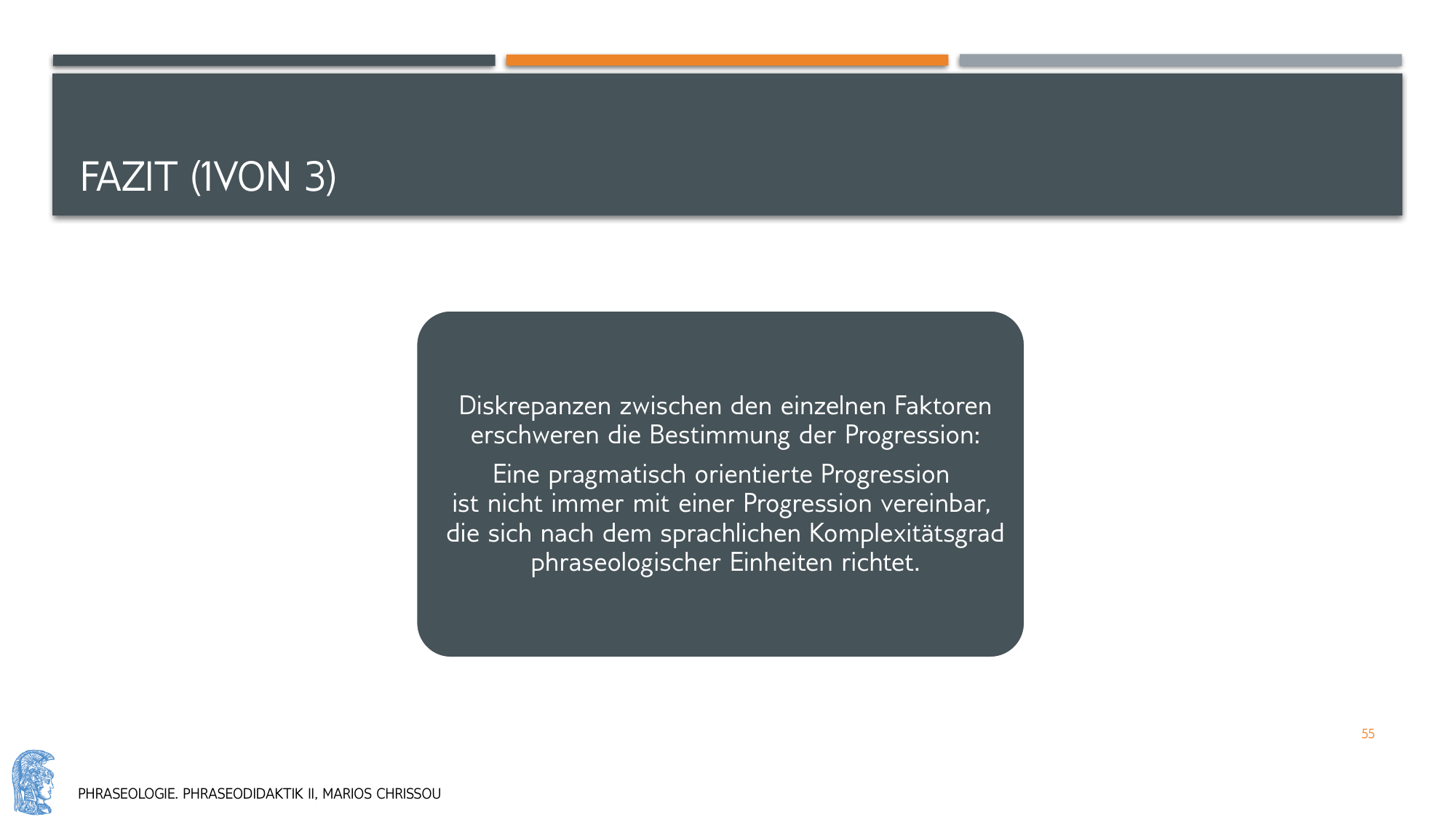

# fazit (1von 3)
Diskrepanzen zwischen den einzelnen Faktoren erschweren die Bestimmung der Progression:
Eine pragmatisch orientierte Progression
ist nicht immer mit einer Progression vereinbar,
die sich nach dem sprachlichen Komplexitätsgrad phraseologischer Einheiten richtet.
55